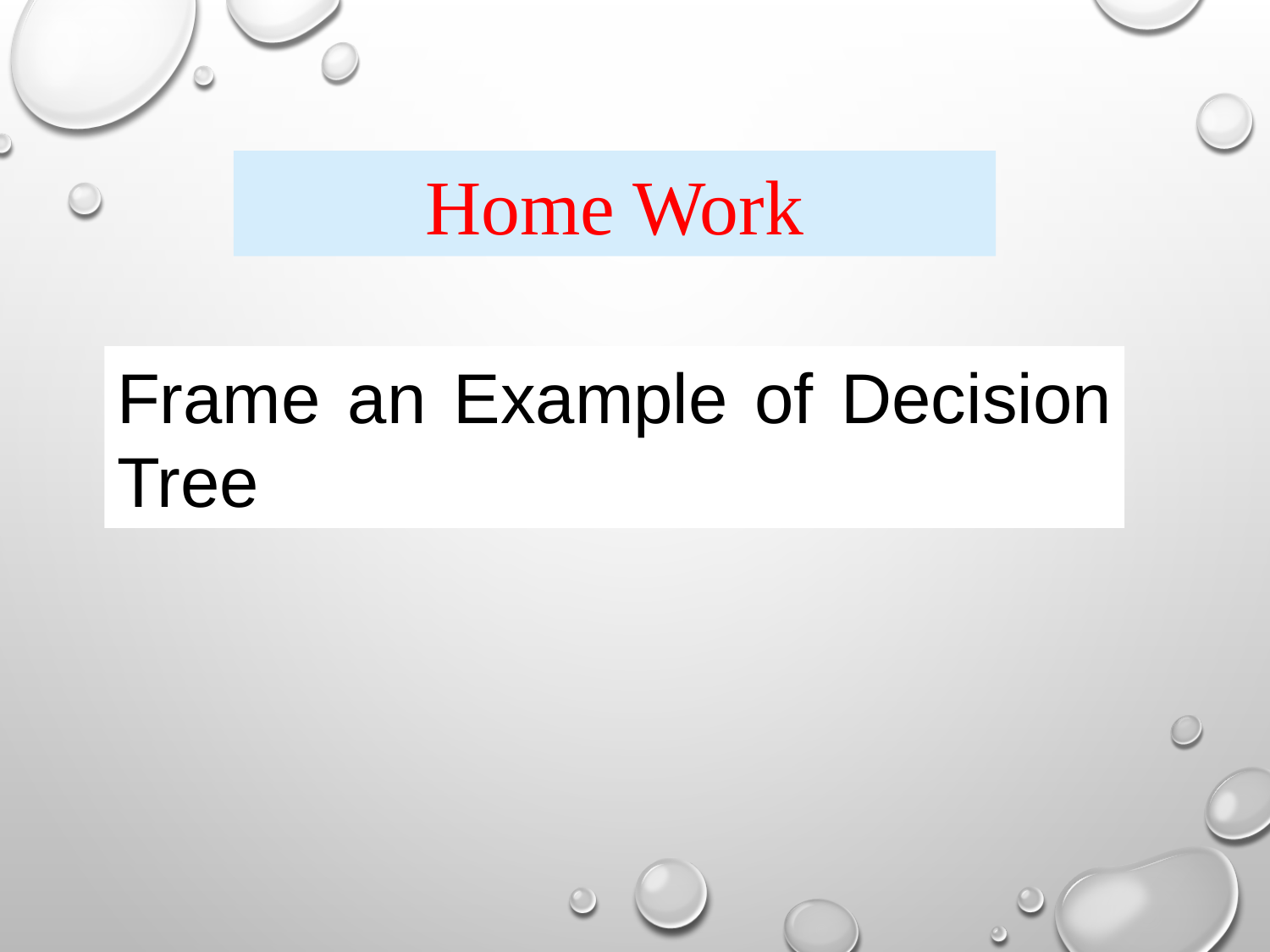

Home Work
Frame an Example of Decision Tree